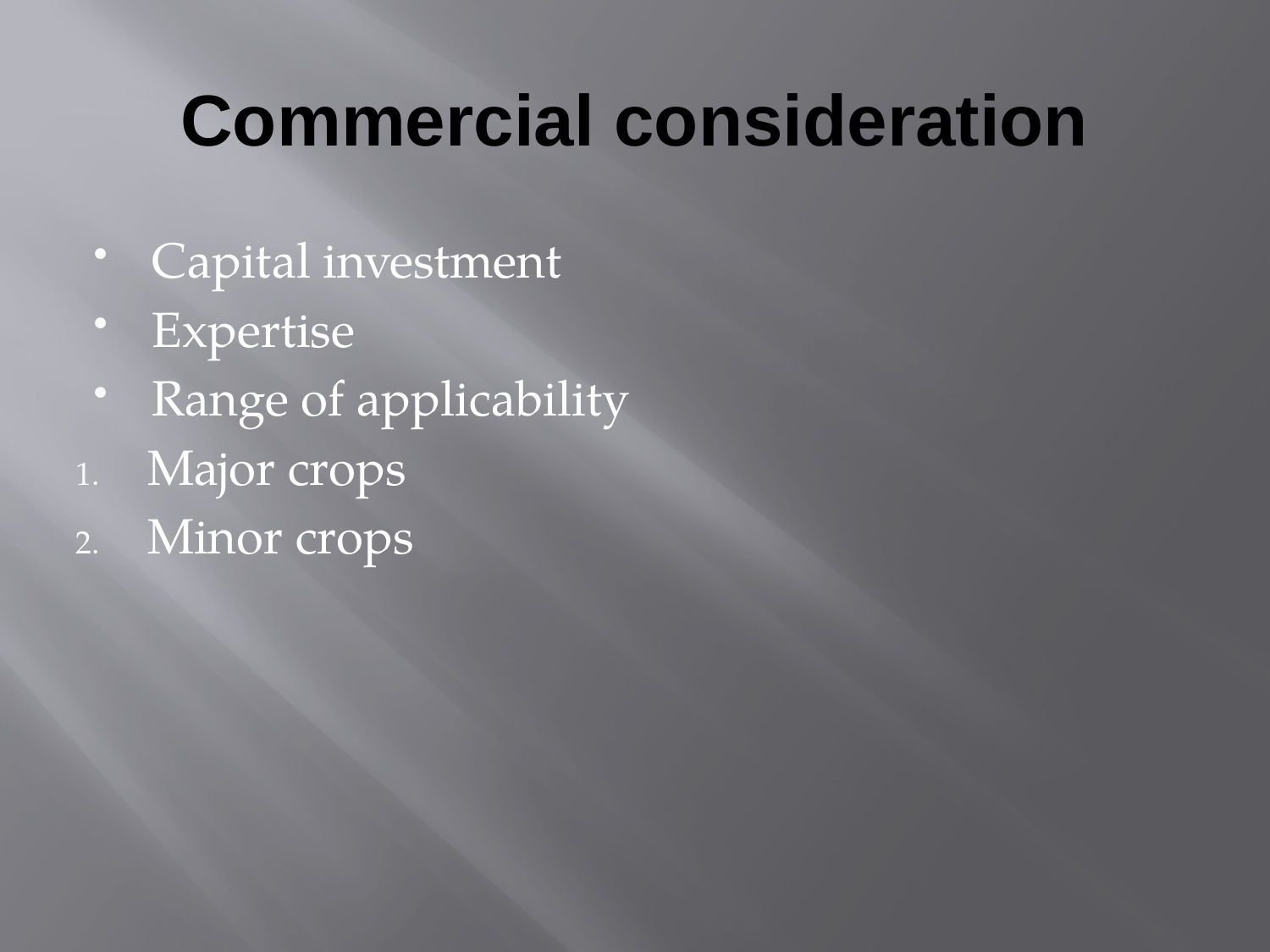

# Commercial consideration
Capital investment
Expertise
Range of applicability
Major crops
Minor crops